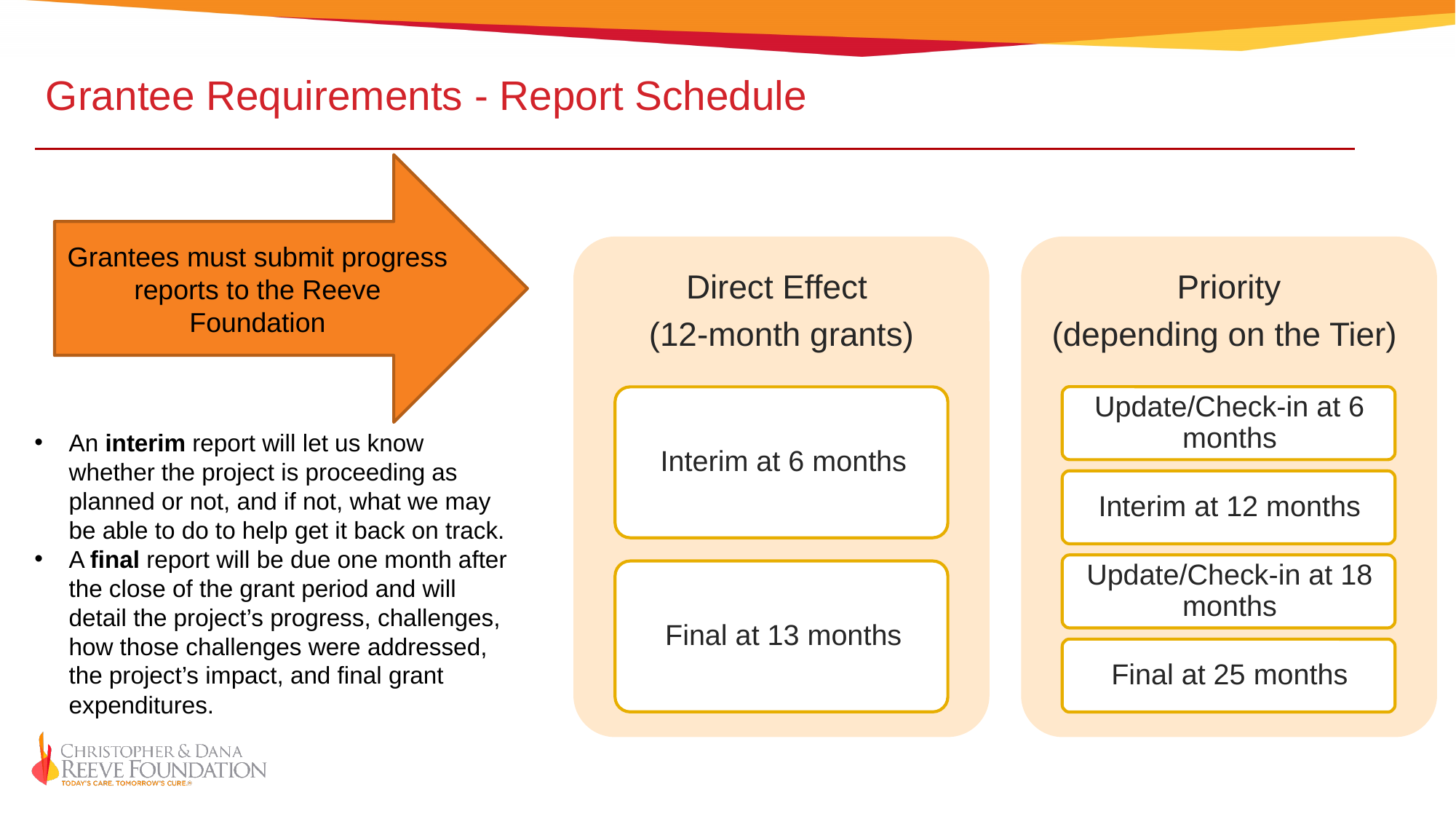

Grantee Requirements - Report Schedule
Grantees must submit progress reports to the Reeve Foundation
Direct Effect
(12-month grants)
Interim at 6 months
Final at 13 months
Priority
(depending on the Tier)
Update/Check-in at 6 months
Interim at 12 months
Update/Check-in at 18 months
Final at 25 months
An interim report will let us know whether the project is proceeding as planned or not, and if not, what we may be able to do to help get it back on track.
A final report will be due one month after the close of the grant period and will detail the project’s progress, challenges, how those challenges were addressed, the project’s impact, and final grant expenditures.